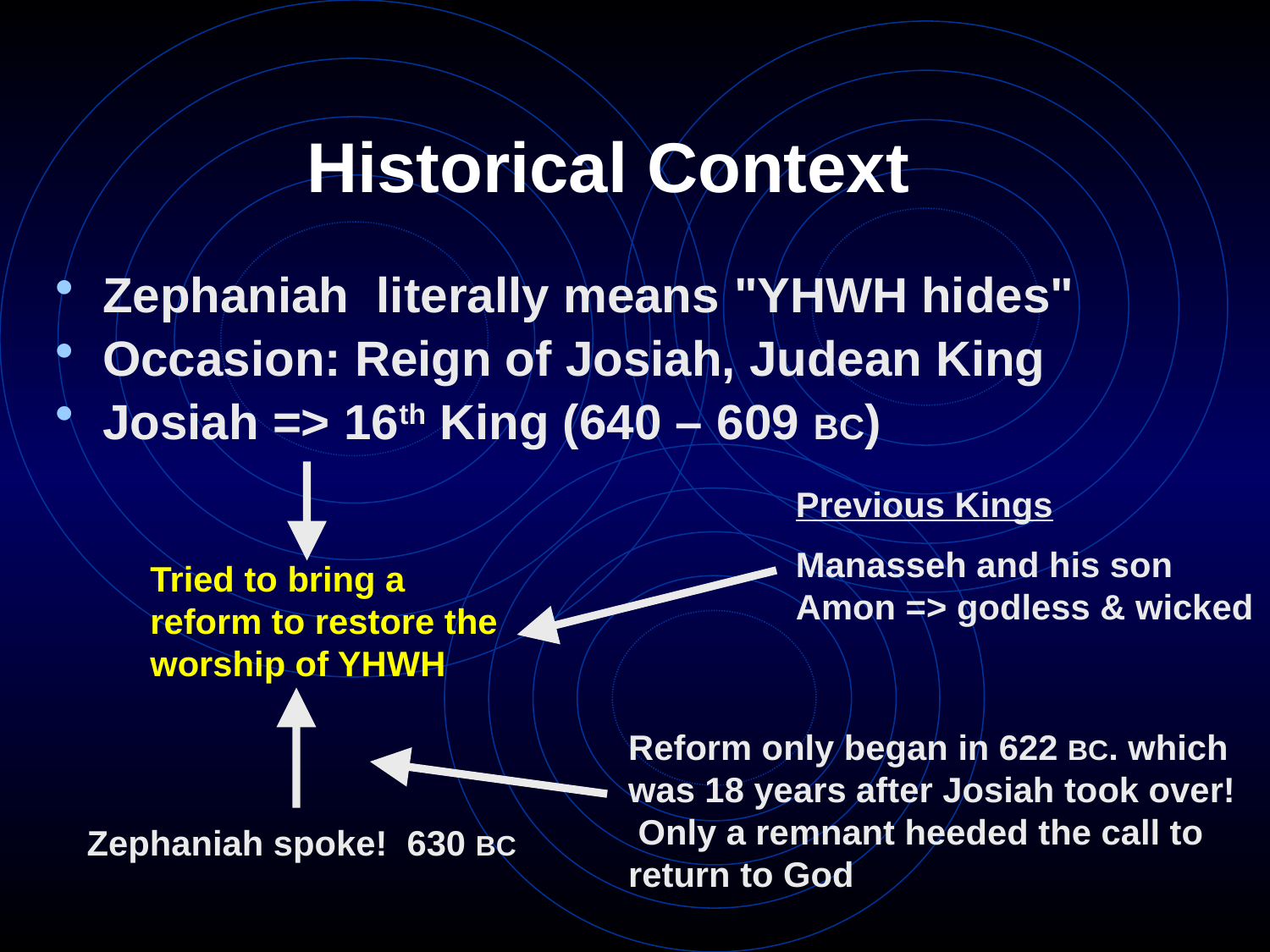

# Historical Context
Zephaniah  literally means "YHWH hides"
Occasion: Reign of Josiah, Judean King
Josiah => 16th King (640 – 609 BC)

Previous Kings
Manasseh and his son Amon => godless & wicked
Tried to bring a reform to restore the worship of YHWH

Reform only began in 622 BC. which was 18 years after Josiah took over!  Only a remnant heeded the call to return to God

Zephaniah spoke!  630 BC